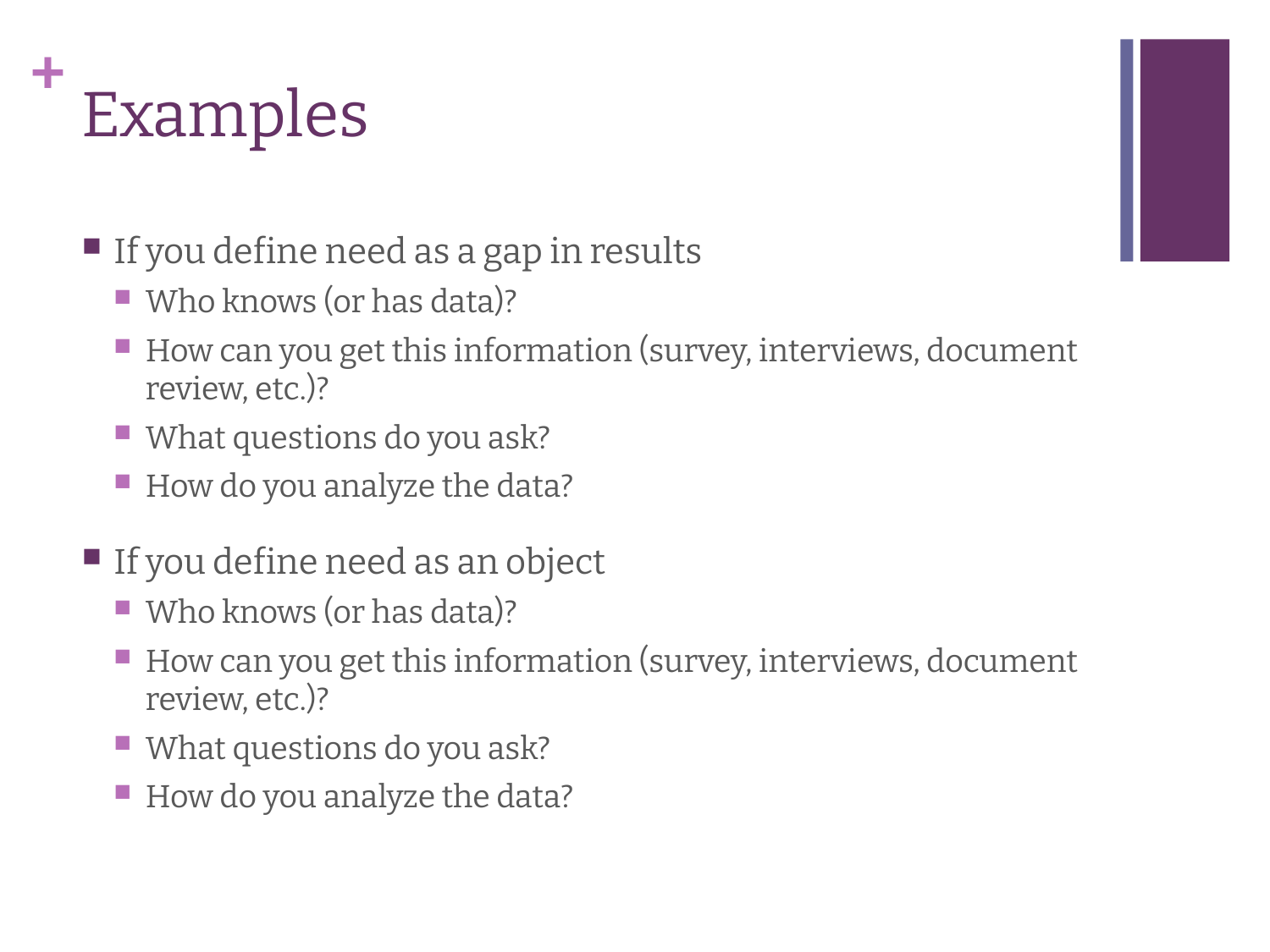

# Examples
If you define need as a gap in results
Who knows (or has data)?
How can you get this information (survey, interviews, document review, etc.)?
What questions do you ask?
How do you analyze the data?
If you define need as an object
Who knows (or has data)?
How can you get this information (survey, interviews, document review, etc.)?
What questions do you ask?
How do you analyze the data?